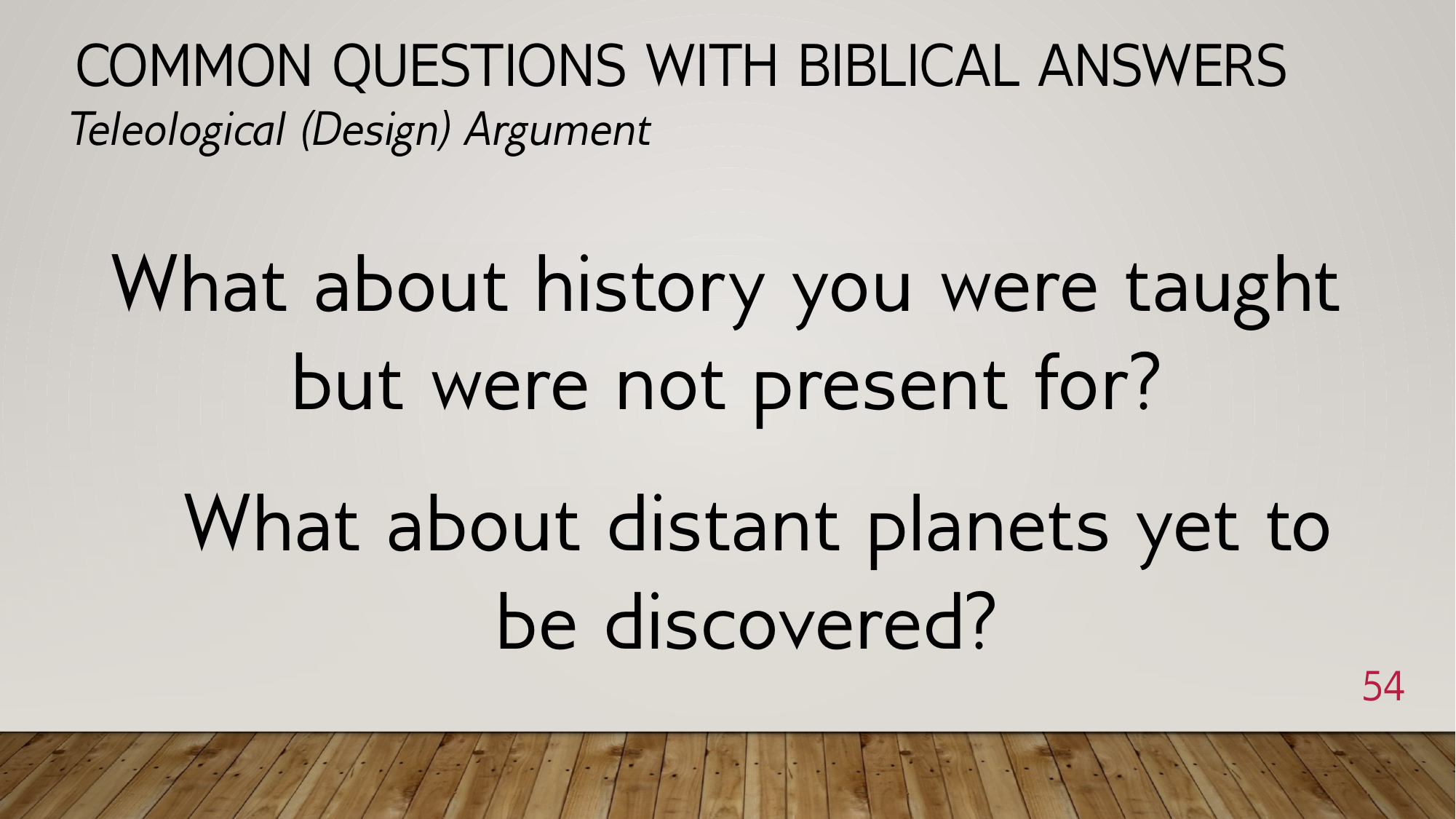

# Common Questions with Biblical Answers
Teleological (Design) Argument
What about history you were taught but were not present for?
What about distant planets yet to be discovered?
54